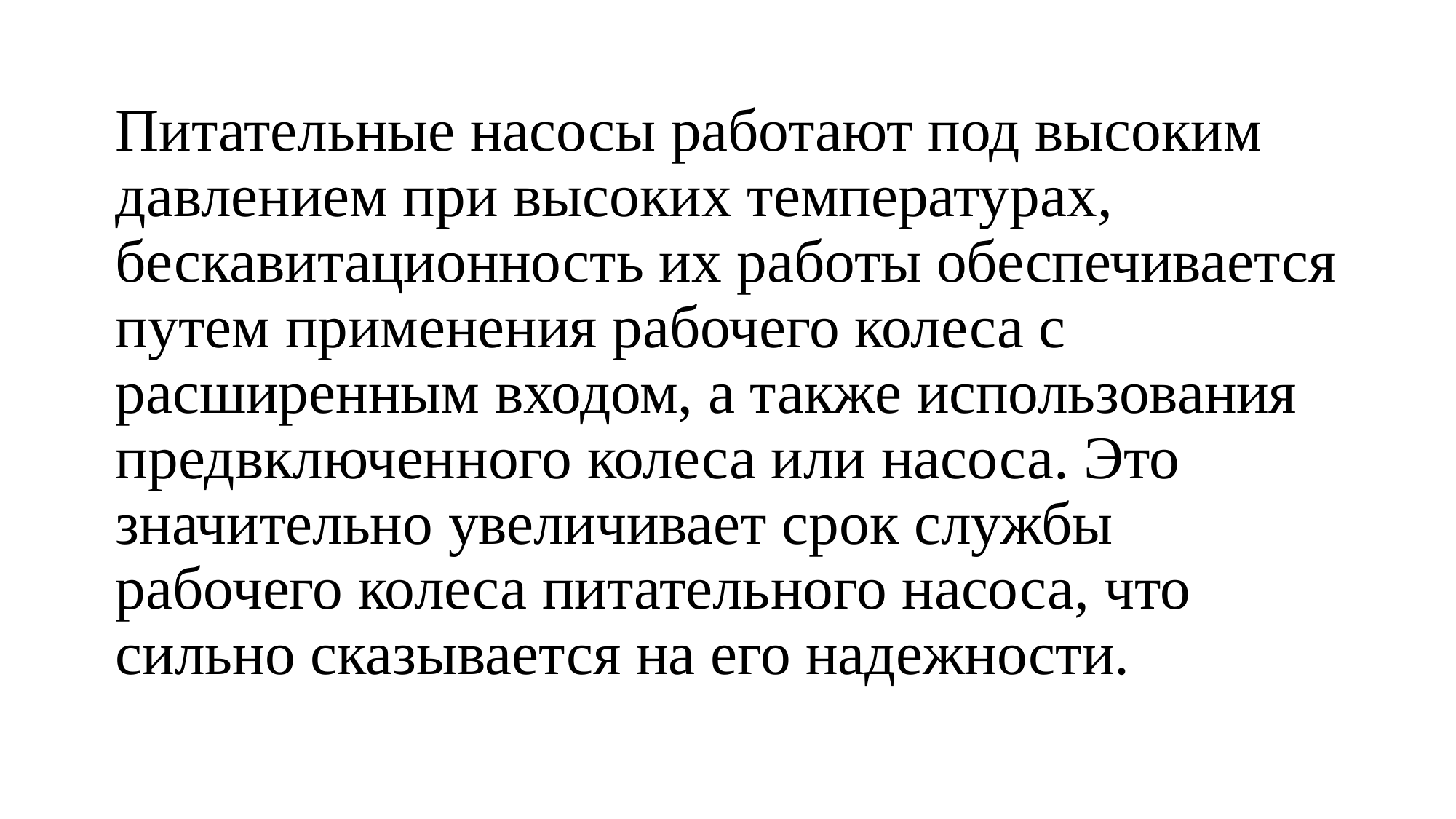

Питательные насосы работают под высоким давлением при высоких температурах, бескавитационность их работы обеспечивается путем применения рабочего колеса с расширенным входом, а также использования предвключенного колеса или насоса. Это значительно увеличивает срок службы рабочего колеса питательного насоса, что сильно сказывается на его надежности.